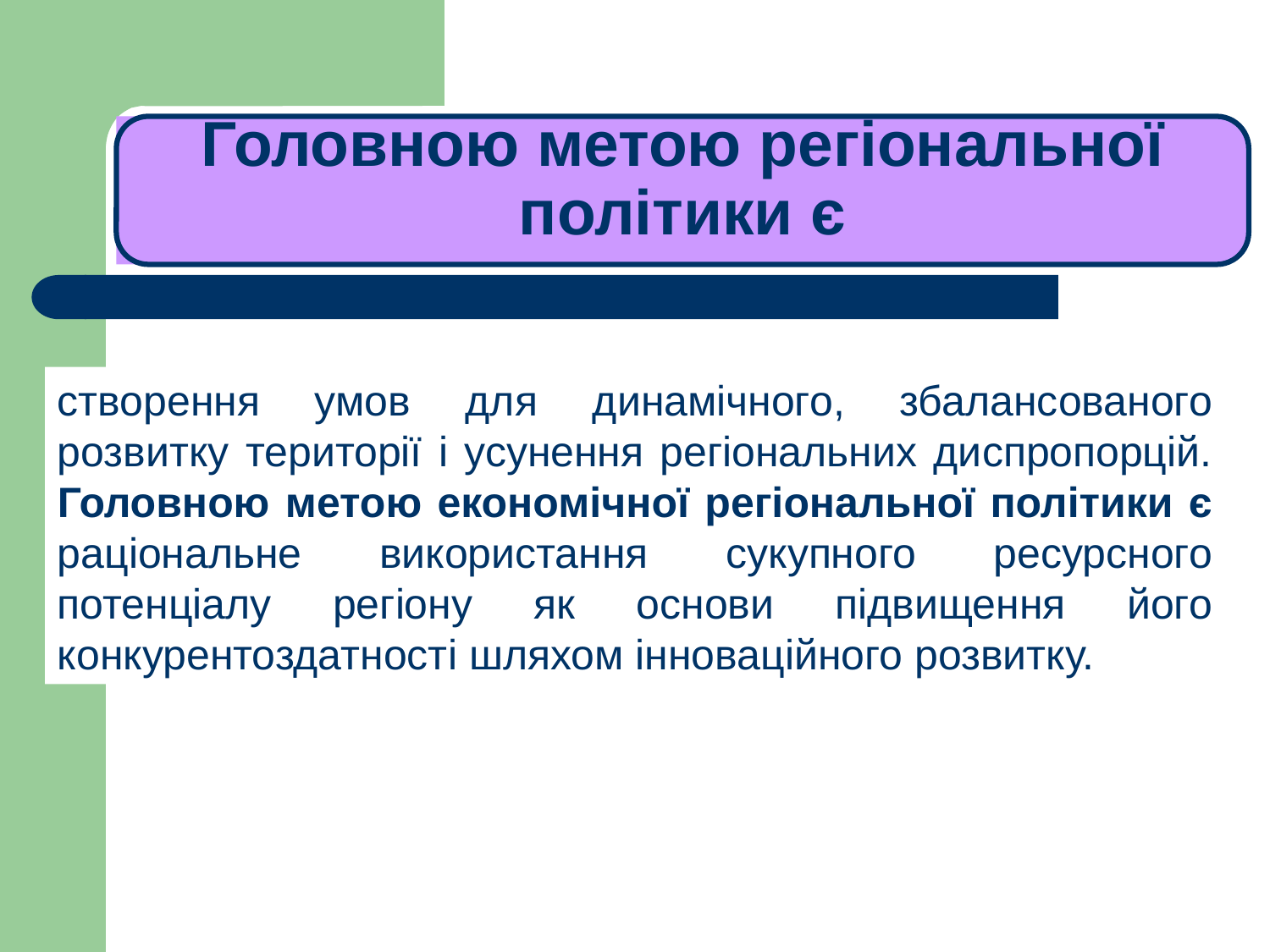

# ЛЕКЦІЯ 1
Головною метою регіональної політики є

створення умов для динамічного, збалансованого розвитку території і усунення регіональних диспропорцій. Головною метою економічної регіональної політики є раціональне використання сукупного ресурсного потенціалу регіону як основи підвищення його конкурентоздатності шляхом інноваційного розвитку.